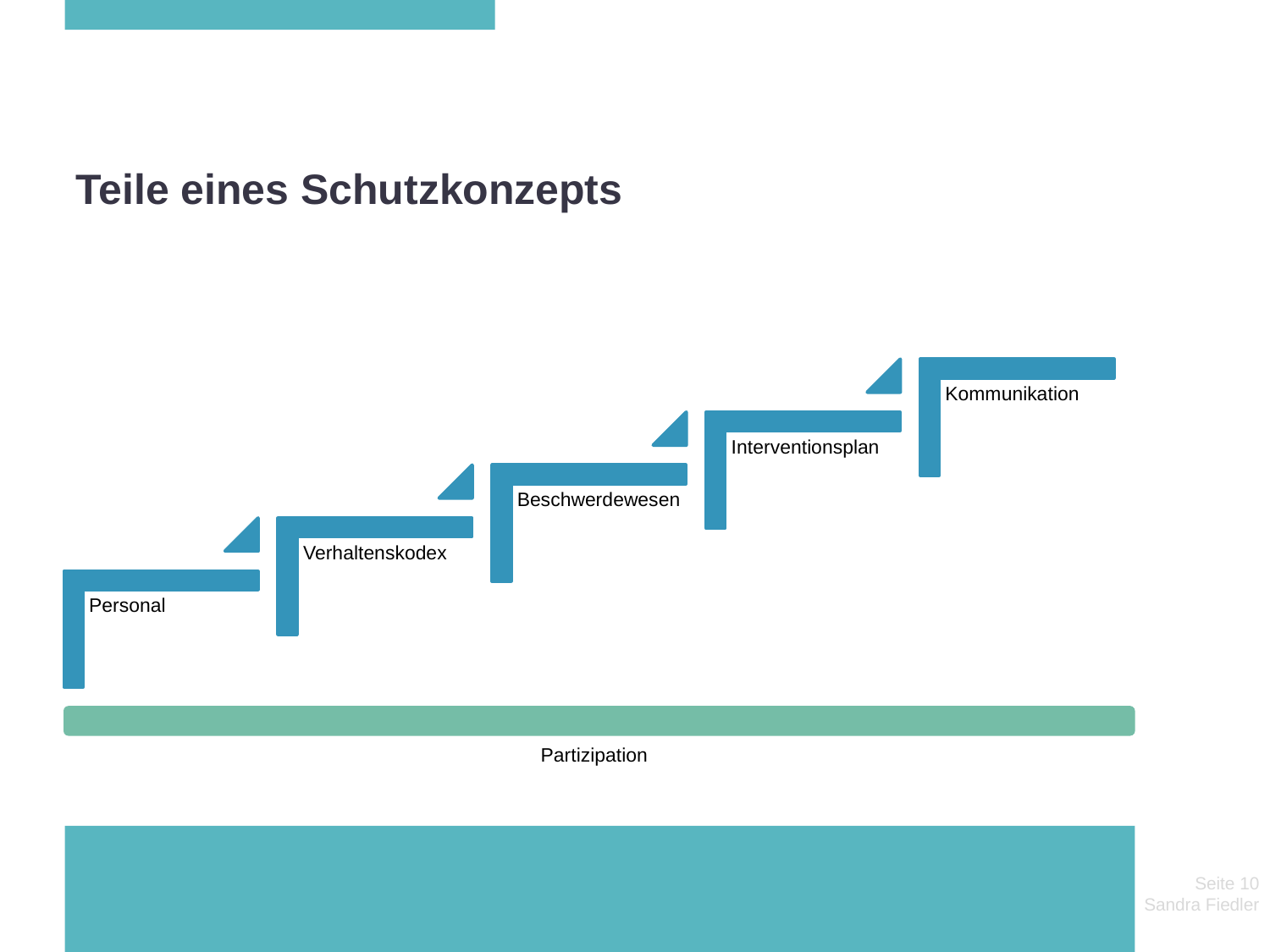

# Teile eines Schutzkonzepts
Personal
Verhaltenskodex
Beschwerdewesen
Interventionsplan
Kommunikation

Partizipation